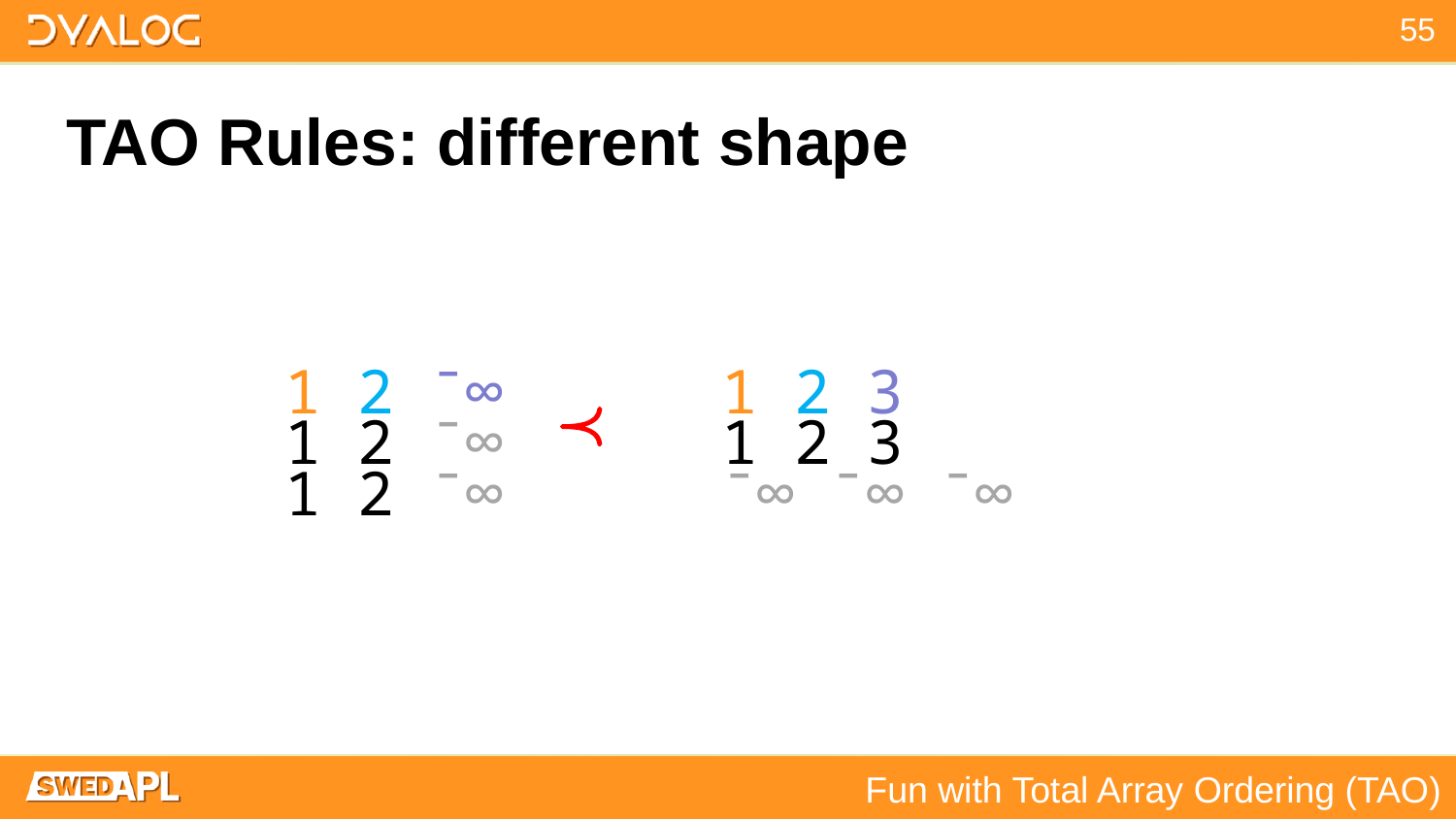

# TAO Rules: different shape

      1 2 ¯∞      1 2 3
      1 2 ¯∞      1 2 3
      1 2 ¯∞      ¯∞ ¯∞ ¯∞

≺